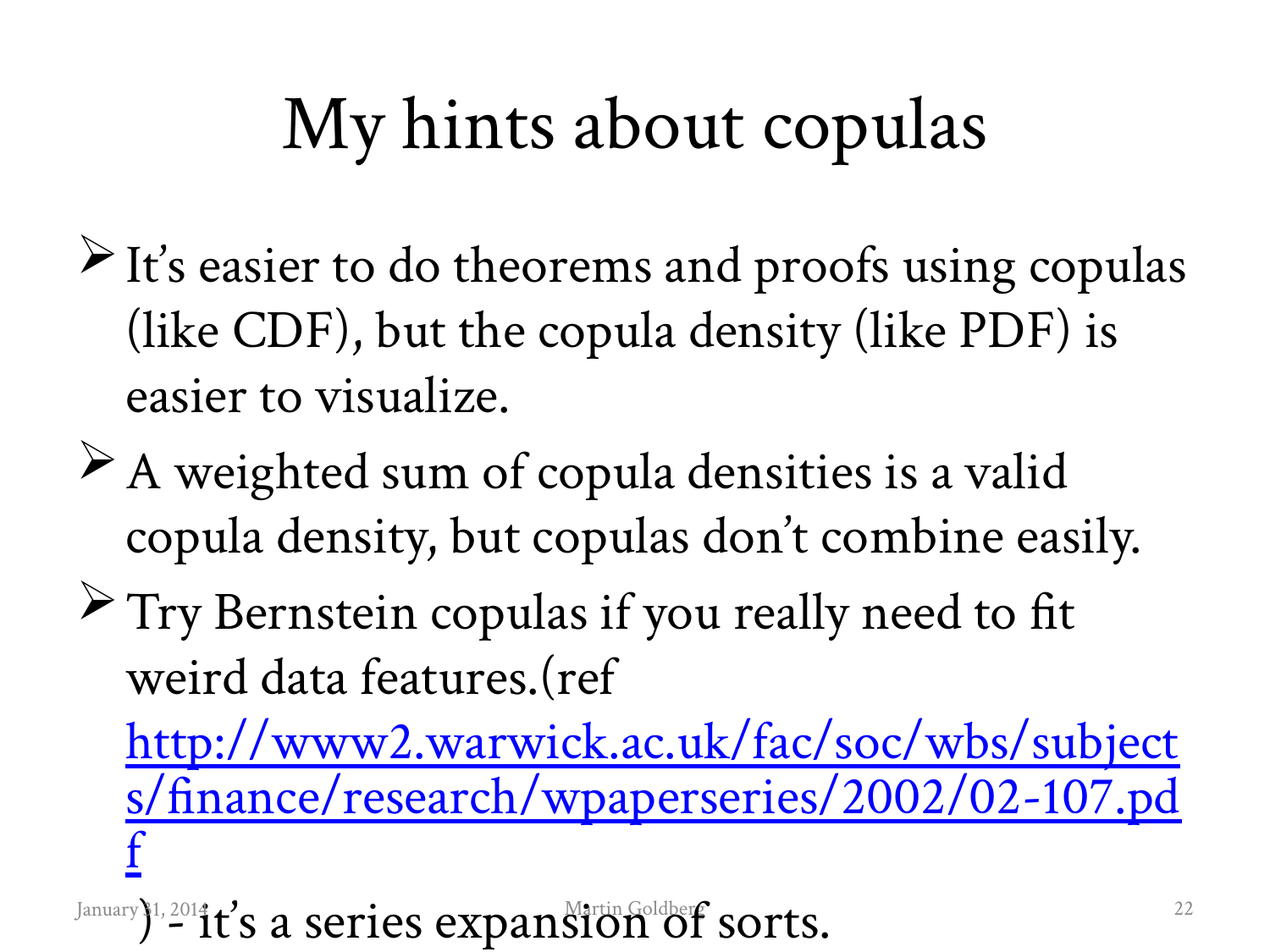

# My hints about copulas
It’s easier to do theorems and proofs using copulas (like CDF), but the copula density (like PDF) is easier to visualize.
A weighted sum of copula densities is a valid copula density, but copulas don’t combine easily.
Try Bernstein copulas if you really need to fit weird data features.(ref http://www2.warwick.ac.uk/fac/soc/wbs/subjects/finance/research/wpaperseries/2002/02-107.pdf ) - it’s a series expansion of sorts.
January 31, 2014
Martin Goldberg
22